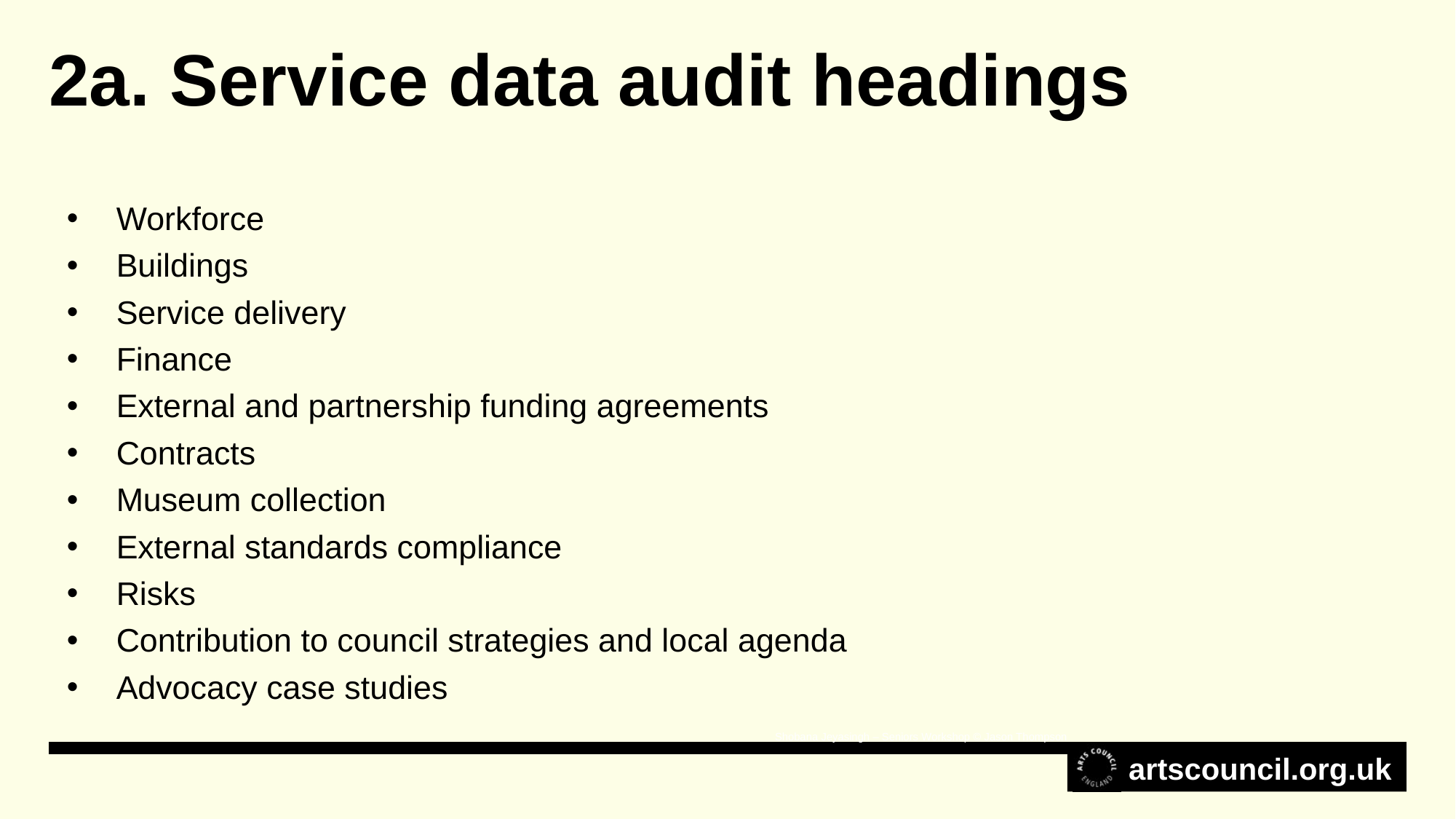

2a. Service data audit headings

Workforce
Buildings
Service delivery
Finance
External and partnership funding agreements
Contracts
Museum collection
External standards compliance
Risks
Contribution to council strategies and local agenda
Advocacy case studies

Shobana Jeyasingh – Seniors Workshop © Jason Thompson